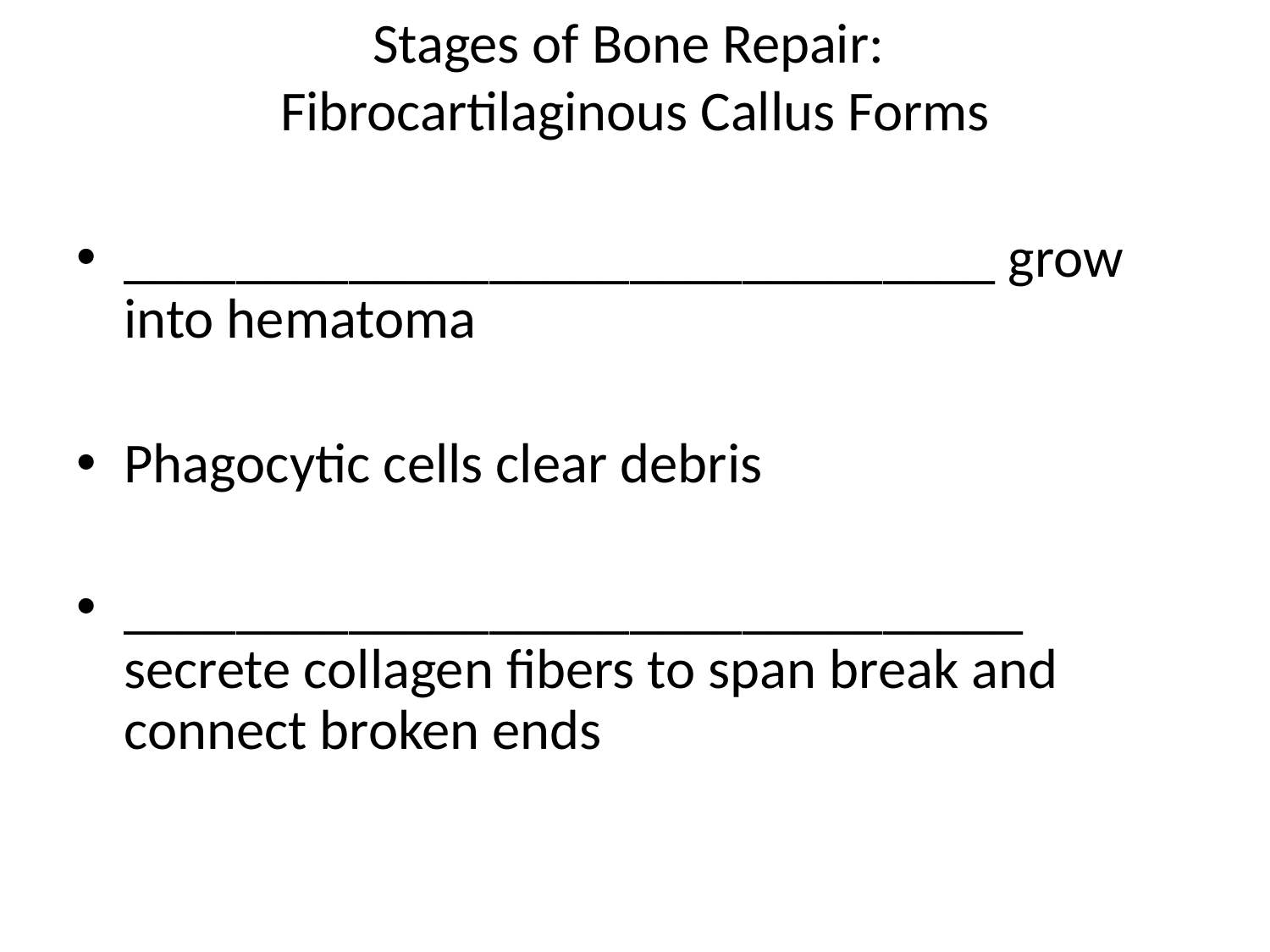

# Stages of Bone Repair: Fibrocartilaginous Callus Forms
_______________________________ grow into hematoma

Phagocytic cells clear debris

________________________________ secrete collagen fibers to span break and connect broken ends